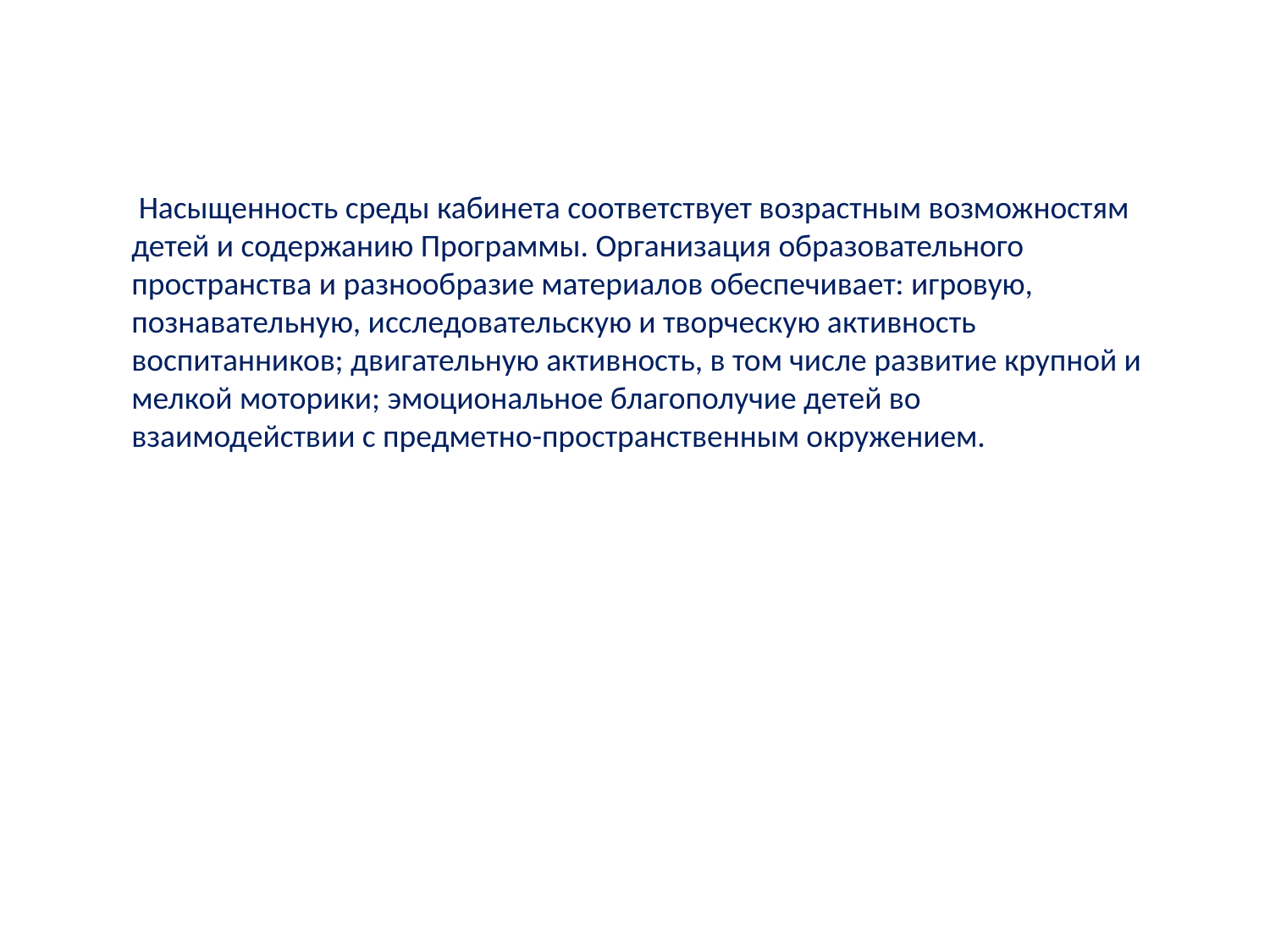

Насыщенность среды кабинета соответствует возрастным возможностям детей и содержанию Программы. Организация образовательного пространства и разнообразие материалов обеспечивает: игровую, познавательную, исследовательскую и творческую активность воспитанников; двигательную активность, в том числе развитие крупной и мелкой моторики; эмоциональное благополучие детей во взаимодействии с предметно-пространственным окружением.